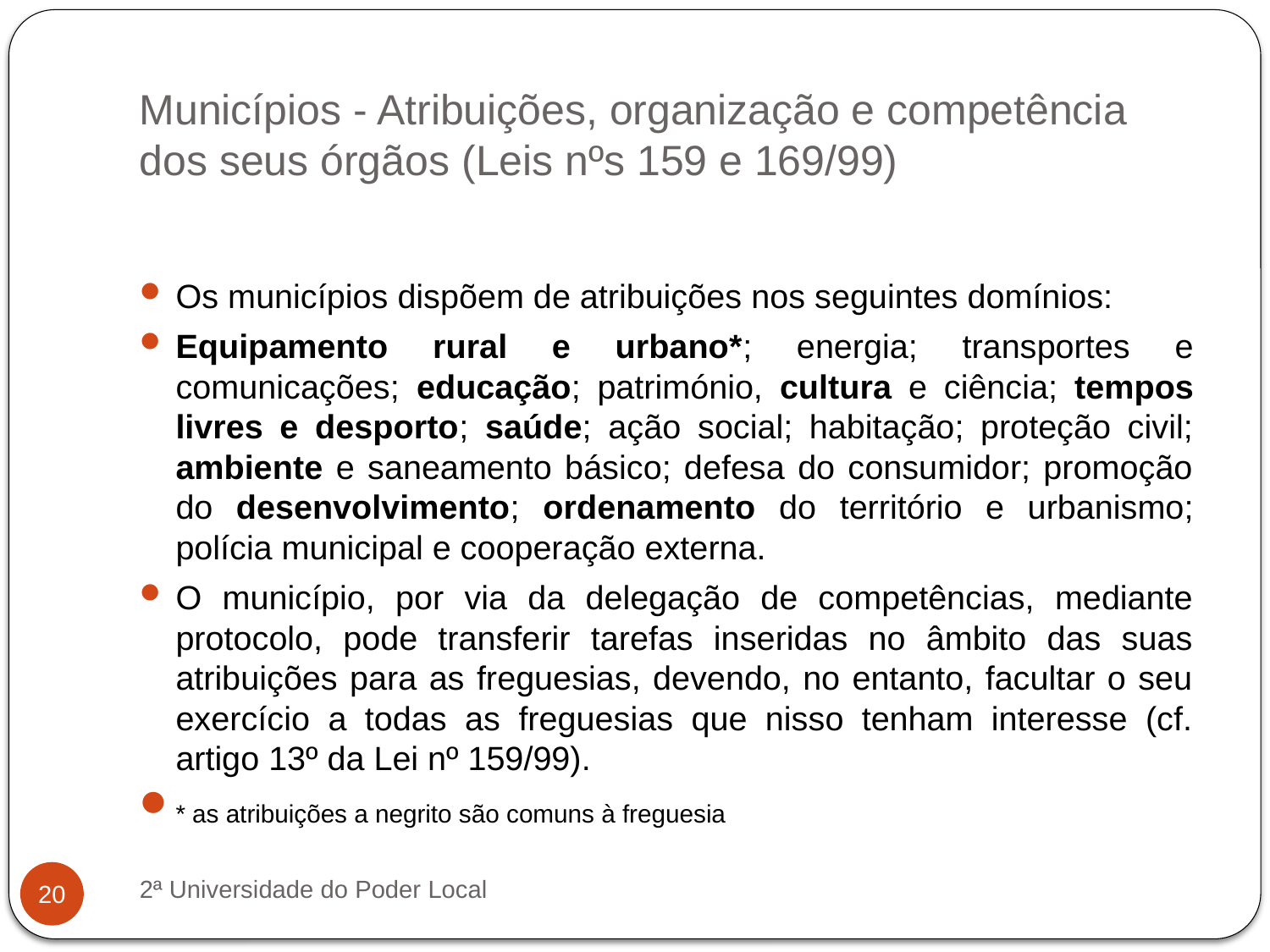

# Municípios - Atribuições, organização e competência dos seus órgãos (Leis nºs 159 e 169/99)

Os municípios dispõem de atribuições nos seguintes domínios:
Equipamento rural e urbano*; energia; transportes e comunicações; educação; património, cultura e ciência; tempos livres e desporto; saúde; ação social; habitação; proteção civil; ambiente e saneamento básico; defesa do consumidor; promoção do desenvolvimento; ordenamento do território e urbanismo; polícia municipal e cooperação externa.
O município, por via da delegação de competências, mediante protocolo, pode transferir tarefas inseridas no âmbito das suas atribuições para as freguesias, devendo, no entanto, facultar o seu exercício a todas as freguesias que nisso tenham interesse (cf. artigo 13º da Lei nº 159/99).
* as atribuições a negrito são comuns à freguesia
2ª Universidade do Poder Local
20